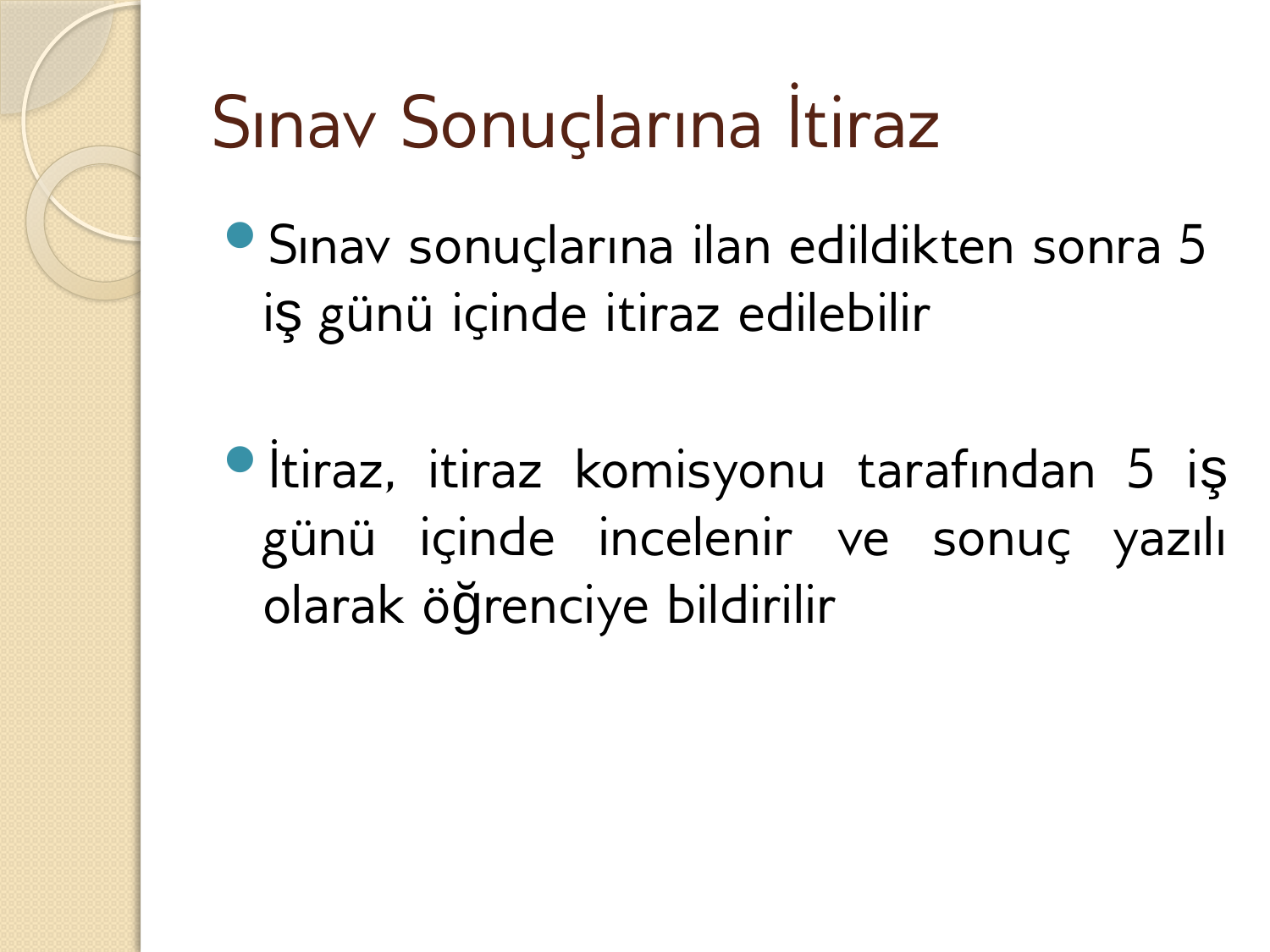

# Sınav Sonuçlarına İtiraz
Sınav sonuçlarına ilan edildikten sonra 5 iş günü içinde itiraz edilebilir

İtiraz, itiraz komisyonu tarafından 5 iş günü içinde incelenir ve sonuç yazılı olarak öğrenciye bildirilir